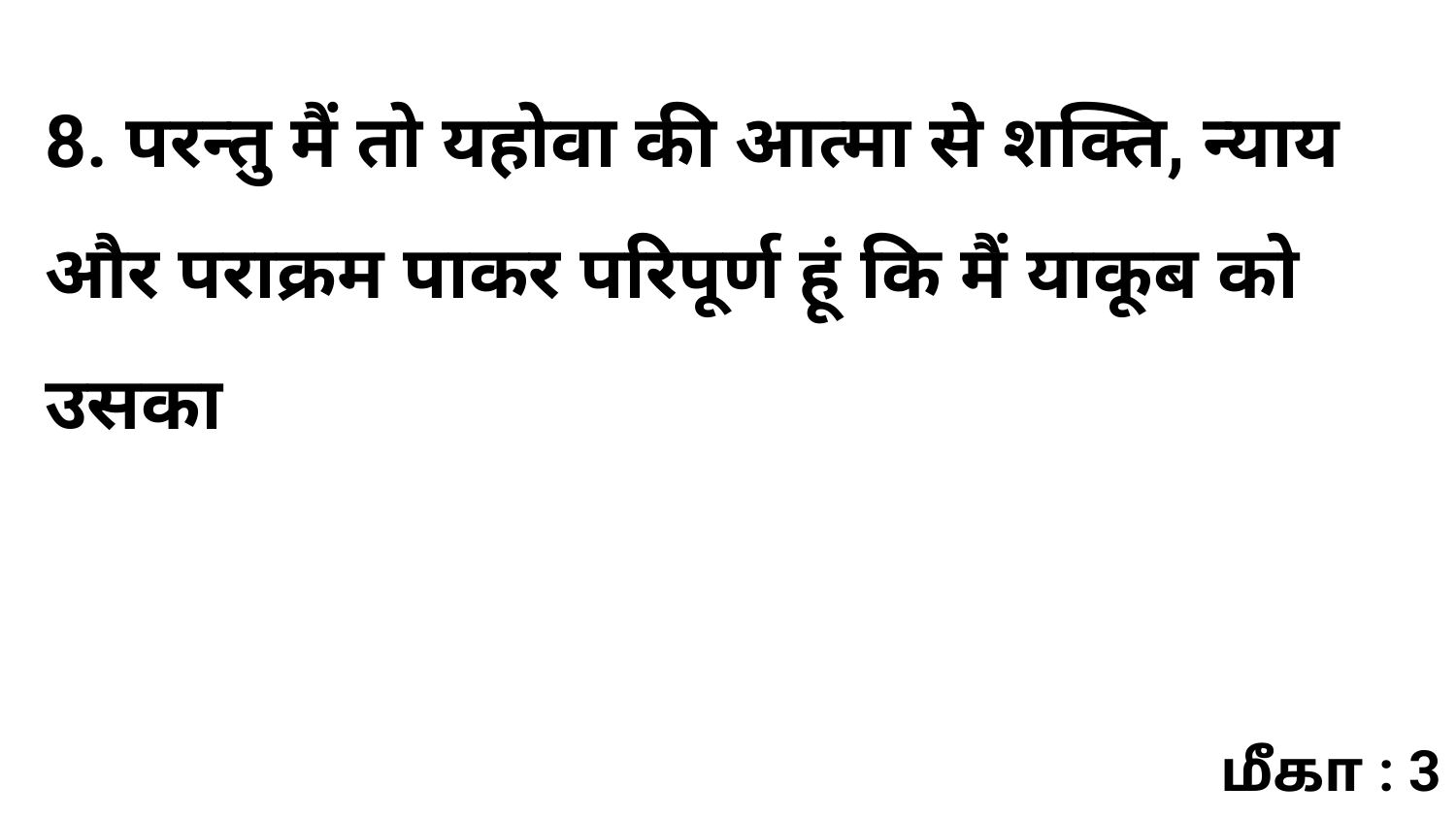

8. परन्तु मैं तो यहोवा की आत्मा से शक्ति, न्याय और पराक्रम पाकर परिपूर्ण हूं कि मैं याकूब को उसका
மீகா : 3